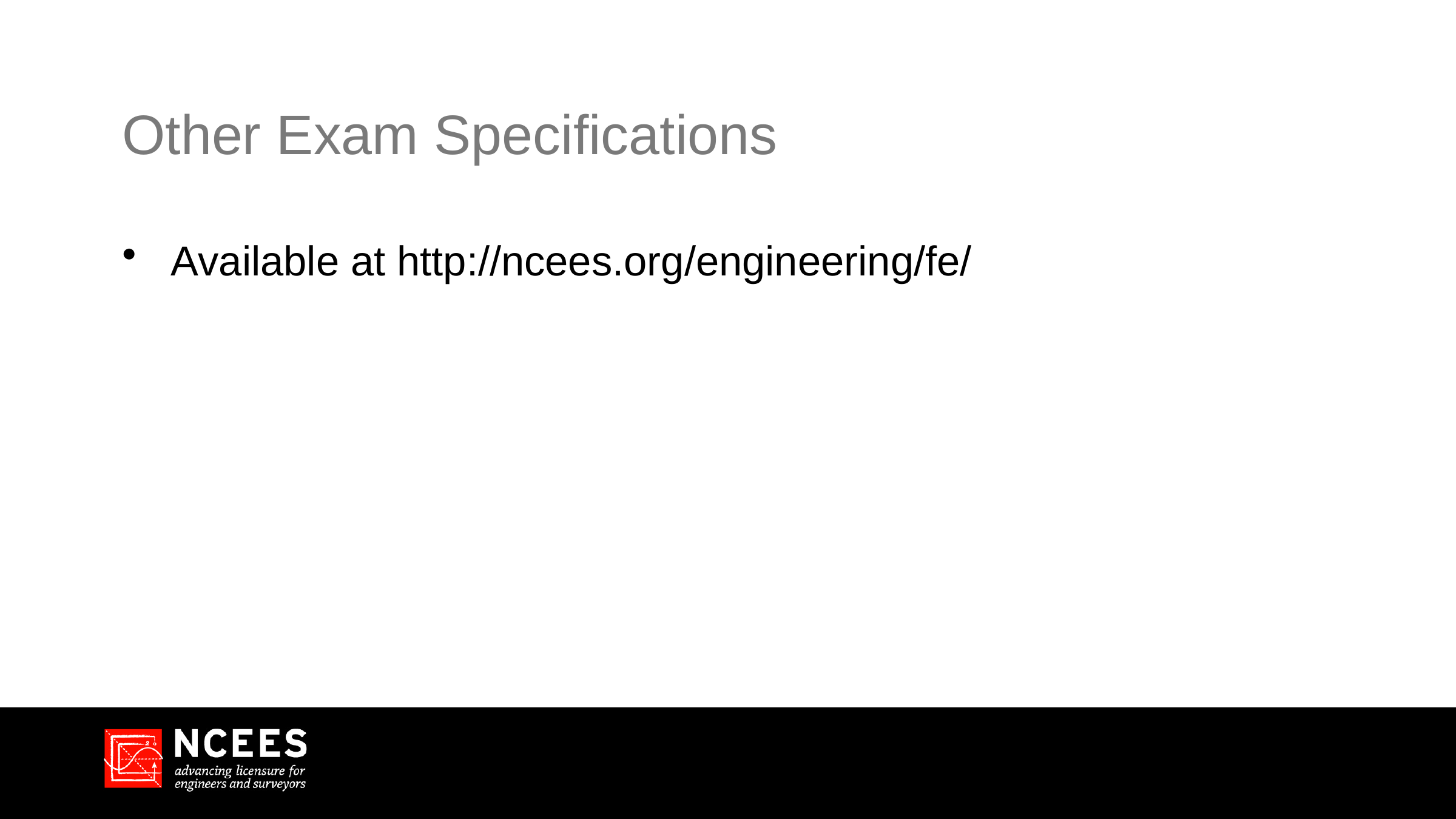

# Other Exam Specifications
Available at http://ncees.org/engineering/fe/